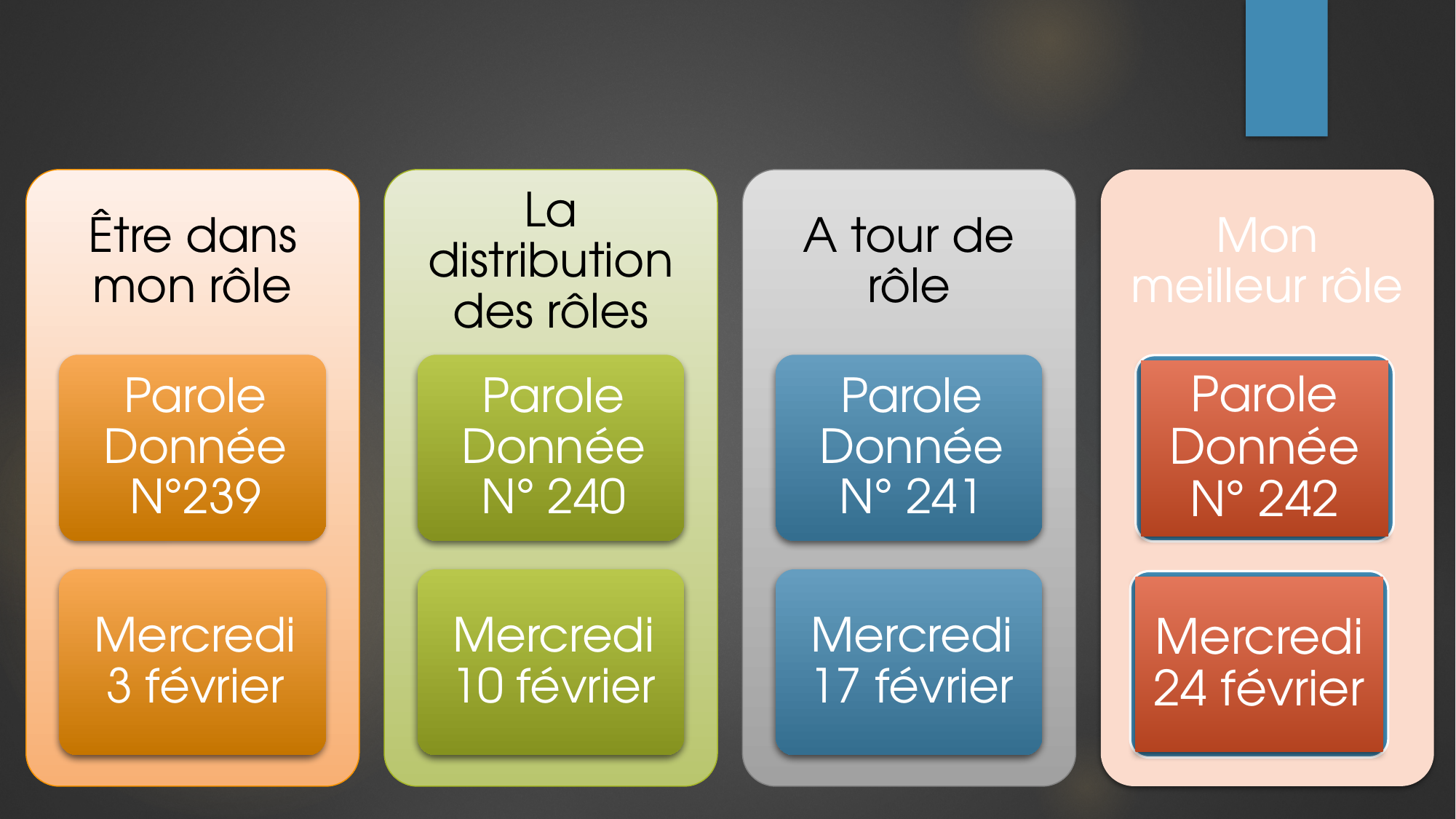

Être dans mon rôle
Parole Donnée N°239
Mercredi 3 février
La distribution des rôles
Parole Donnée N° 240
Mercredi 10 février
A tour de rôle
Parole Donnée N° 241
Mercredi 17 février
Mon meilleur rôle

Parole Donnée N° 242

Mercredi 24 février